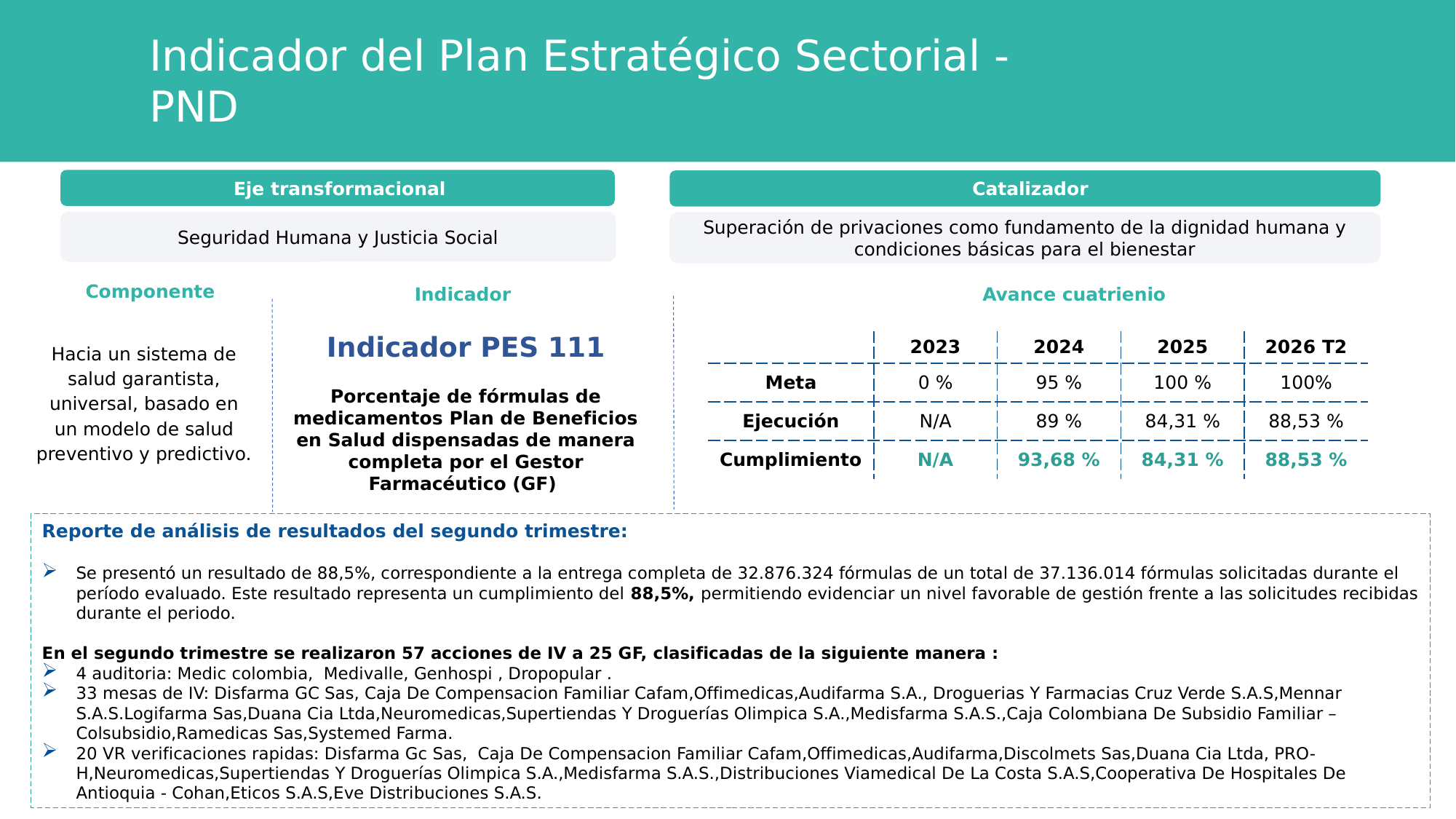

Indicador del Plan Estratégico Sectorial - PND
Eje transformacional
Catalizador
Seguridad Humana y Justicia Social
Superación de privaciones como fundamento de la dignidad humana y condiciones básicas para el bienestar

Componente
Indicador
Avance cuatrienio
Indicador PES 111

Porcentaje de fórmulas de medicamentos Plan de Beneficios en Salud dispensadas de manera completa por el Gestor Farmacéutico (GF)

|  | 2023 | 2024 | 2025 | 2026 T2 |
| --- | --- | --- | --- | --- |
| Meta | 0 % | 95 % | 100 % | 100% |
| Ejecución | N/A | 89 % | 84,31 % | 88,53 % |
| Cumplimiento | N/A | 93,68 % | 84,31 % | 88,53 % |
Hacia un sistema de salud garantista, universal, basado en un modelo de salud preventivo y predictivo.
Reporte de análisis de resultados del segundo trimestre:

Se presentó un resultado de 88,5%, correspondiente a la entrega completa de 32.876.324 fórmulas de un total de 37.136.014 fórmulas solicitadas durante el período evaluado. Este resultado representa un cumplimiento del 88,5%, permitiendo evidenciar un nivel favorable de gestión frente a las solicitudes recibidas durante el periodo.

En el segundo trimestre se realizaron 57 acciones de IV a 25 GF, clasificadas de la siguiente manera :
4 auditoria: Medic colombia,  Medivalle, Genhospi , Dropopular .
33 mesas de IV: Disfarma GC Sas, Caja De Compensacion Familiar Cafam,Offimedicas,Audifarma S.A., Droguerias Y Farmacias Cruz Verde S.A.S,Mennar S.A.S.Logifarma Sas,Duana Cia Ltda,Neuromedicas,Supertiendas Y Droguerías Olimpica S.A.,Medisfarma S.A.S.,Caja Colombiana De Subsidio Familiar – Colsubsidio,Ramedicas Sas,Systemed Farma.
20 VR verificaciones rapidas: Disfarma Gc Sas,  Caja De Compensacion Familiar Cafam,Offimedicas,Audifarma,Discolmets Sas,Duana Cia Ltda, PRO-H,Neuromedicas,Supertiendas Y Droguerías Olimpica S.A.,Medisfarma S.A.S.,Distribuciones Viamedical De La Costa S.A.S,Cooperativa De Hospitales De Antioquia - Cohan,Eticos S.A.S,Eve Distribuciones S.A.S.